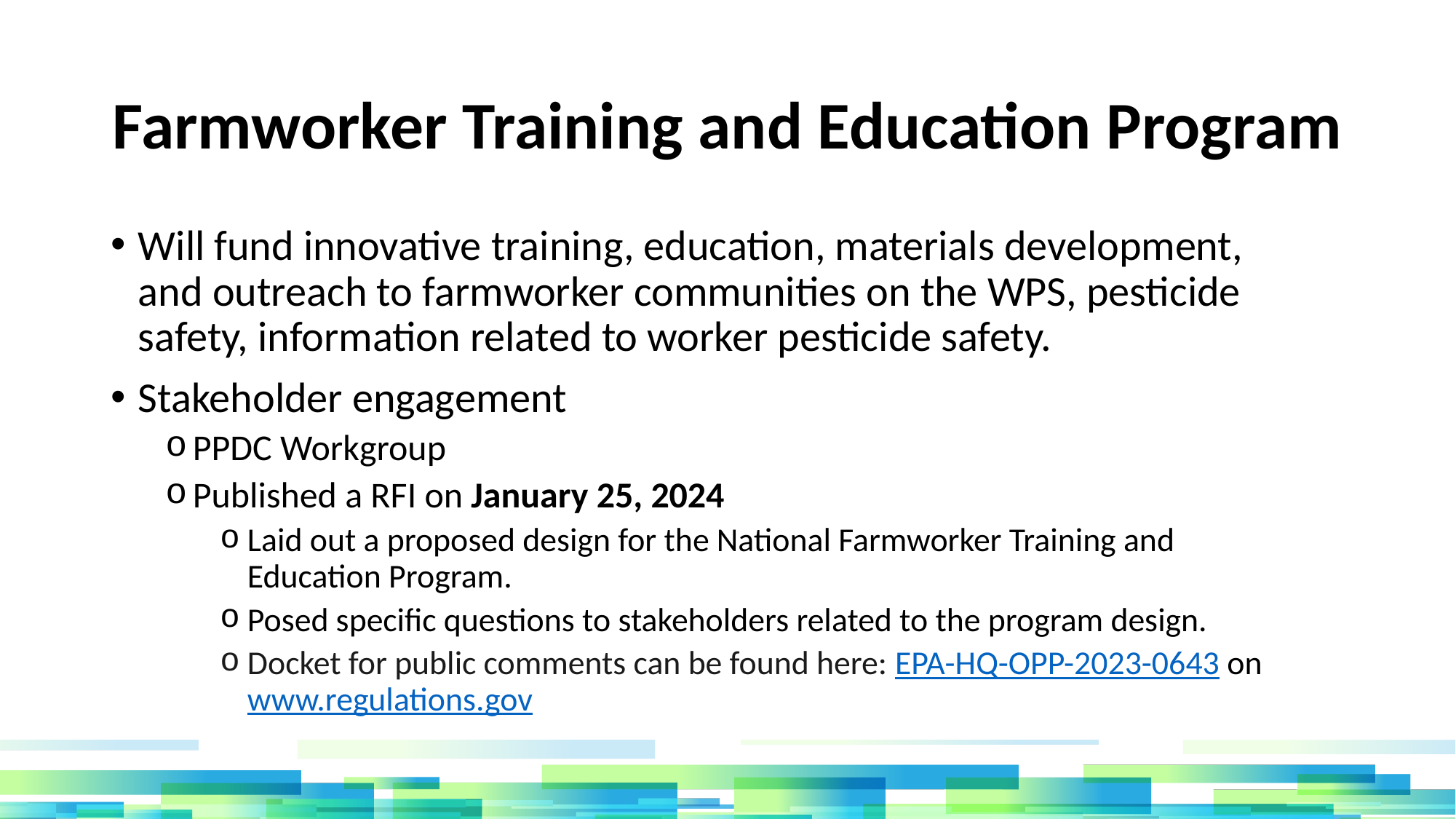

# Farmworker Training and Education Program
Will fund innovative training, education, materials development, and outreach to farmworker communities on the WPS, pesticide safety, information related to worker pesticide safety.
Stakeholder engagement
PPDC Workgroup
Published a RFI on January 25, 2024
Laid out a proposed design for the National Farmworker Training and Education Program.
Posed specific questions to stakeholders related to the program design.
Docket for public comments can be found here: EPA-HQ-OPP-2023-0643 on www.regulations.gov